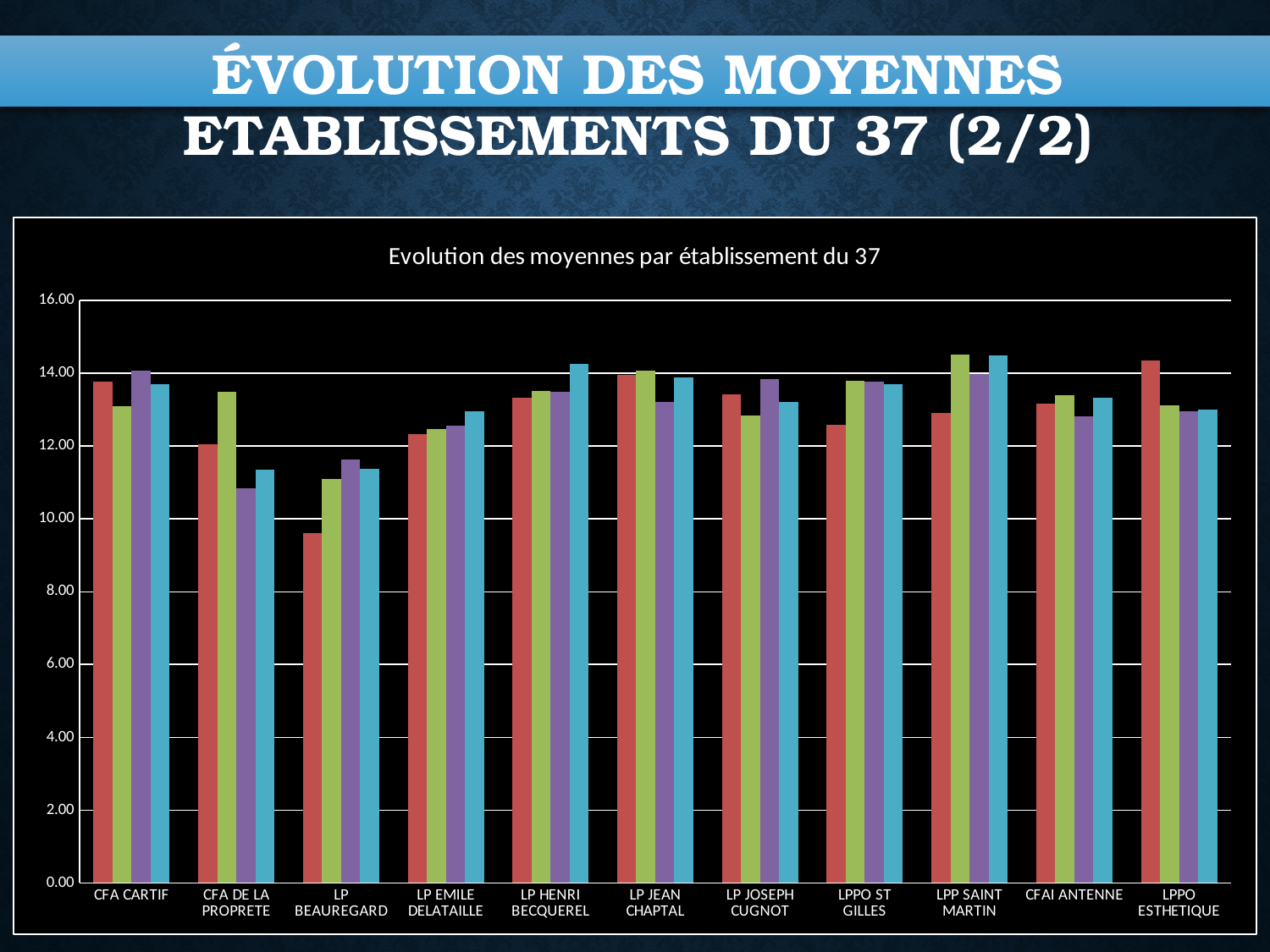

# Évolution des moyennes ETABLISSEMENTS DU 37 (2/2)

### Chart: Evolution des moyennes par établissement du 37

| Category |  Moy Etab 2014 |  Moy Etab 2015 |  Moy Etab 2016 |  Moy Etab 2017 |
|---|---|---|---|---|
| CFA CARTIF | 13.777777777777779 | 13.09 | 14.083333333333334 | 13.694444444444445 |
| CFA DE LA PROPRETE | 12.041666666666666 | 13.48 | 10.833333333333334 | 11.365079365079366 |
| LP BEAUREGARD | 9.619496855345911 | 11.09 | 11.622119815668203 | 11.37719298245614 |
| LP EMILE DELATAILLE | 12.337004405286343 | 12.47 | 12.565989847715736 | 12.95372340425532 |
| LP HENRI BECQUEREL | 13.337037037037023 | 13.51 | 13.481142857142862 | 14.264619883040936 |
| LP JEAN CHAPTAL | 13.965806451612902 | 14.07 | 13.218711656441721 | 13.89516129032258 |
| LP JOSEPH CUGNOT | 13.427857142857123 | 12.84 | 13.830303030303025 | 13.214521452145204 |
| LPPO ST GILLES | 12.583333333333334 | 13.79 | 13.762135922330097 | 13.697802197802197 |
| LPP SAINT MARTIN | 12.91304347826087 | 14.51 | 13.976190476190476 | 14.494252873563218 |
| CFAI ANTENNE | 13.174796747967479 | 13.41 | 12.8125 | 13.318181818181818 |
| LPPO ESTHETIQUE | 14.361250000000002 | 13.12 | 12.950617283950617 | 13.0 |